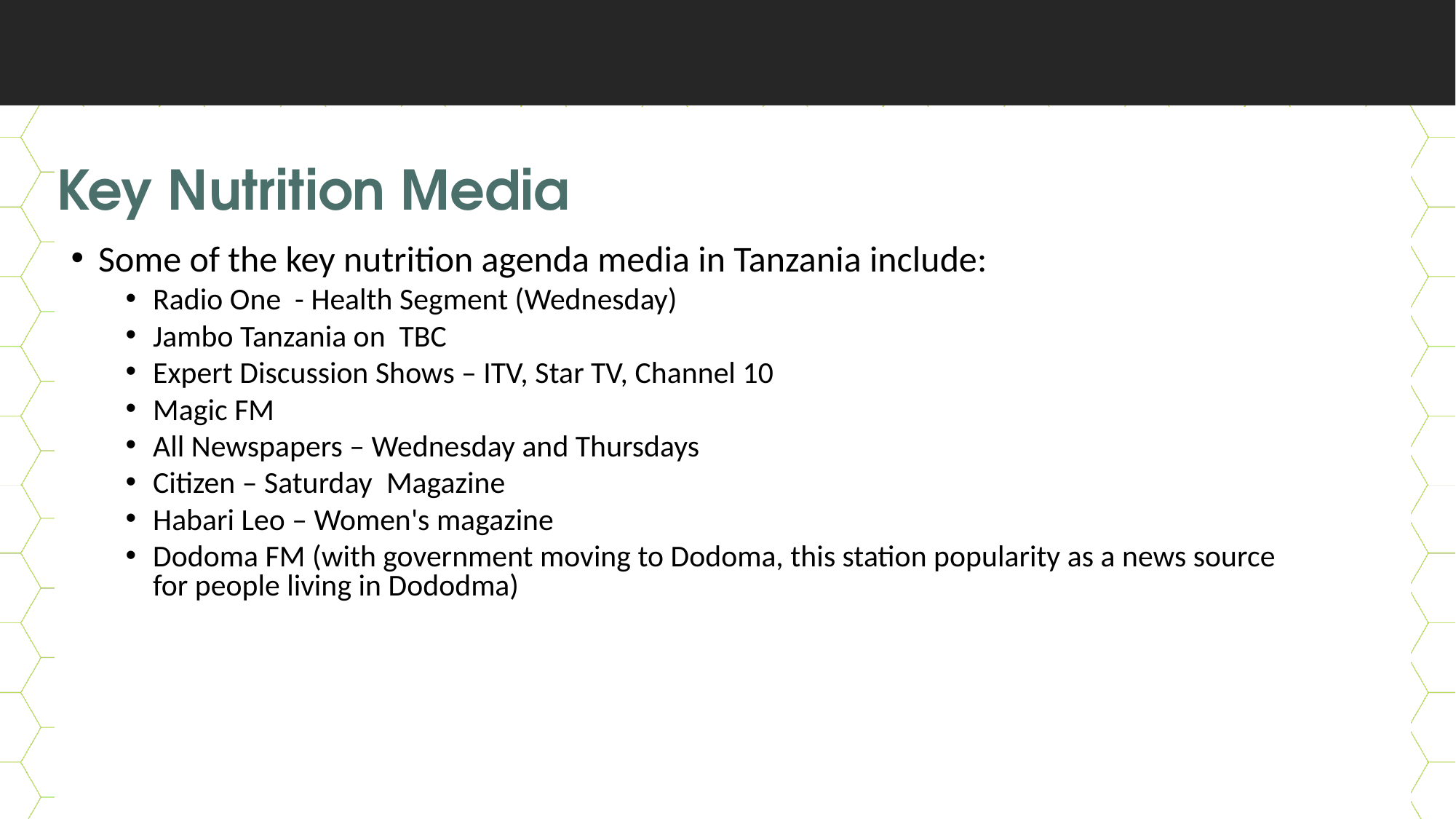

Key Nutrition Media
Some of the key nutrition agenda media in Tanzania include:
Radio One  - Health Segment (Wednesday)
Jambo Tanzania on  TBC
Expert Discussion Shows – ITV, Star TV, Channel 10
Magic FM
All Newspapers – Wednesday and Thursdays
Citizen – Saturday  Magazine
Habari Leo – Women's magazine
Dodoma FM (with government moving to Dodoma, this station popularity as a news source for people living in Dododma)